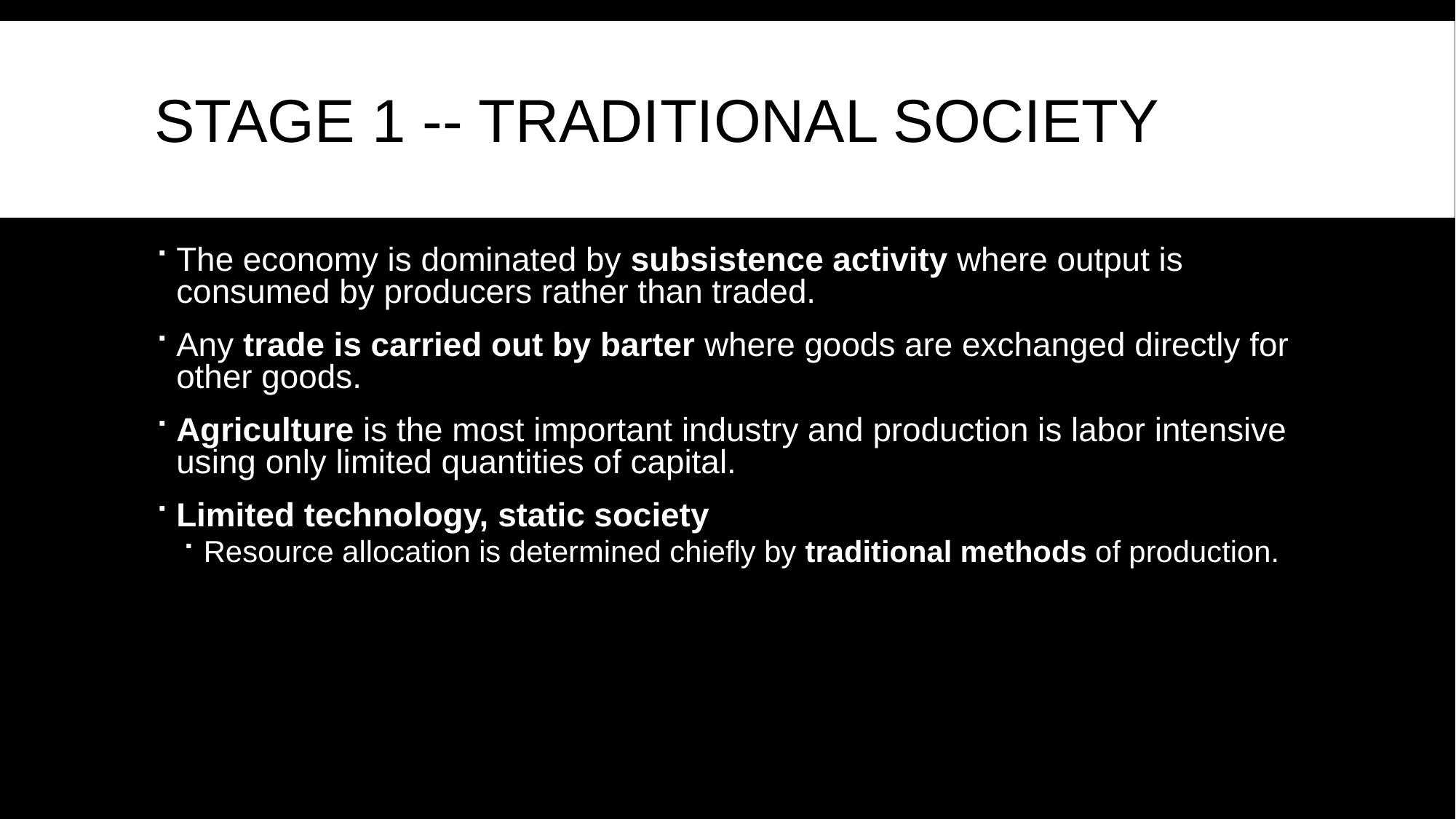

# Stage 1 -- Traditional Society
The economy is dominated by subsistence activity where output is consumed by producers rather than traded.
Any trade is carried out by barter where goods are exchanged directly for other goods.
Agriculture is the most important industry and production is labor intensive using only limited quantities of capital.
Limited technology, static society
Resource allocation is determined chiefly by traditional methods of production.